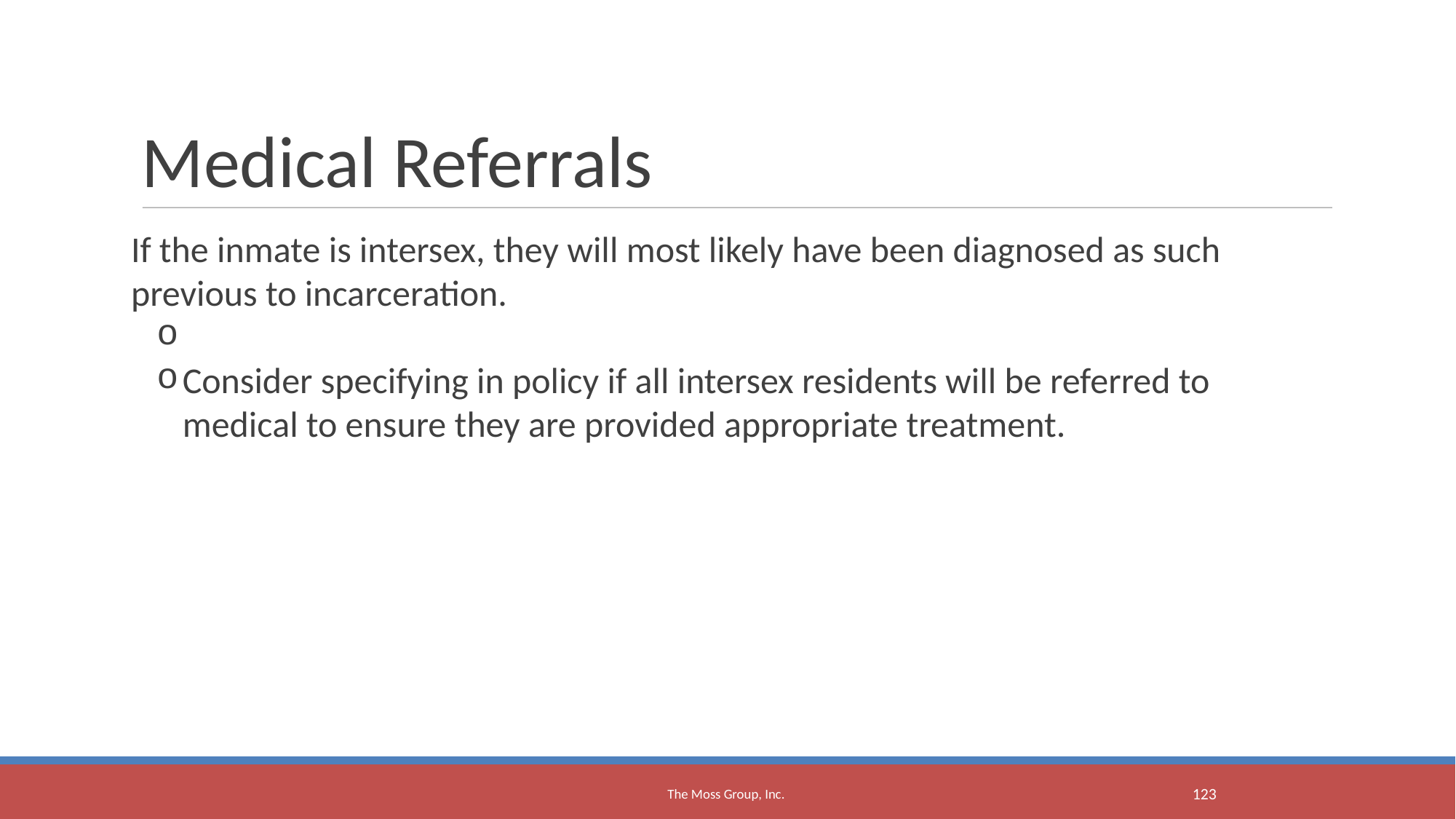

Medical Referrals
If the inmate is intersex, they will most likely have been diagnosed as such previous to incarceration.

Consider specifying in policy if all intersex residents will be referred to medical to ensure they are provided appropriate treatment.
The Moss Group, Inc.
123